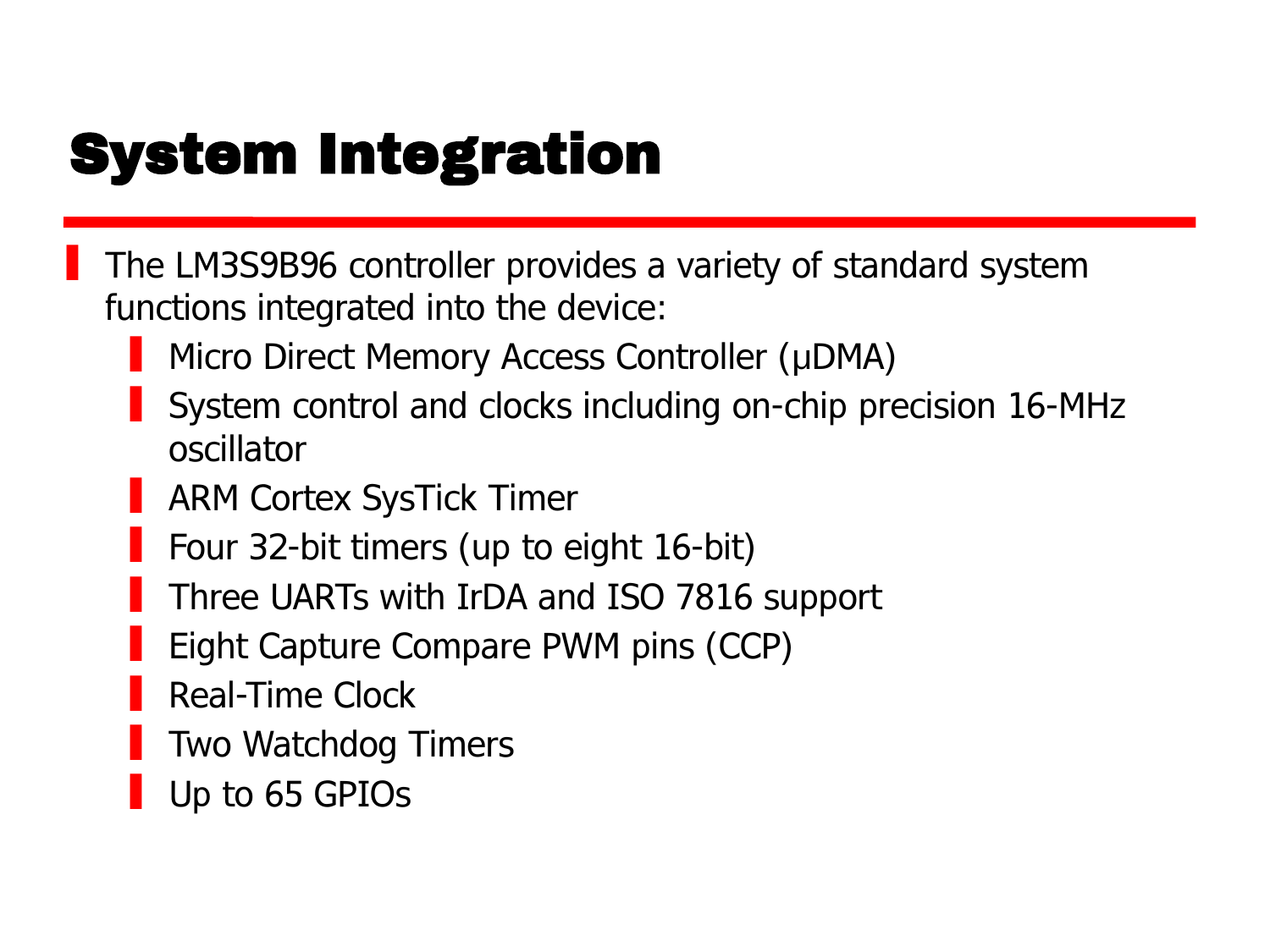

# System Integration
The LM3S9B96 controller provides a variety of standard system functions integrated into the device:
Micro Direct Memory Access Controller (μDMA)
System control and clocks including on-chip precision 16-MHz oscillator
ARM Cortex SysTick Timer
Four 32-bit timers (up to eight 16-bit)
Three UARTs with IrDA and ISO 7816 support
Eight Capture Compare PWM pins (CCP)
Real-Time Clock
Two Watchdog Timers
Up to 65 GPIOs